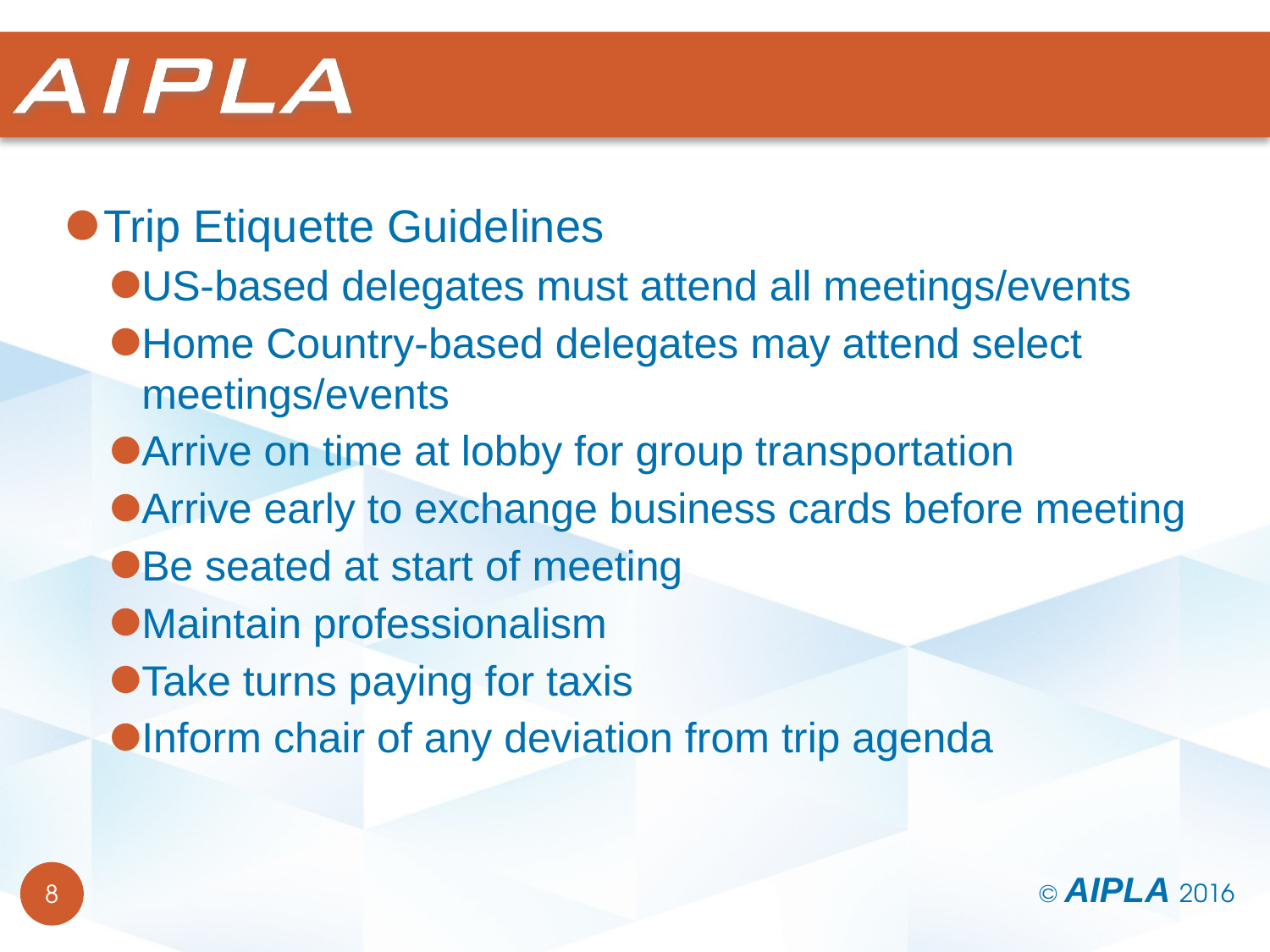

Trip Etiquette Guidelines
US-based delegates must attend all meetings/events
Home Country-based delegates may attend select meetings/events
Arrive on time at lobby for group transportation
Arrive early to exchange business cards before meeting
Be seated at start of meeting
Maintain professionalism
Take turns paying for taxis
Inform chair of any deviation from trip agenda
© AIPLA 2016
8